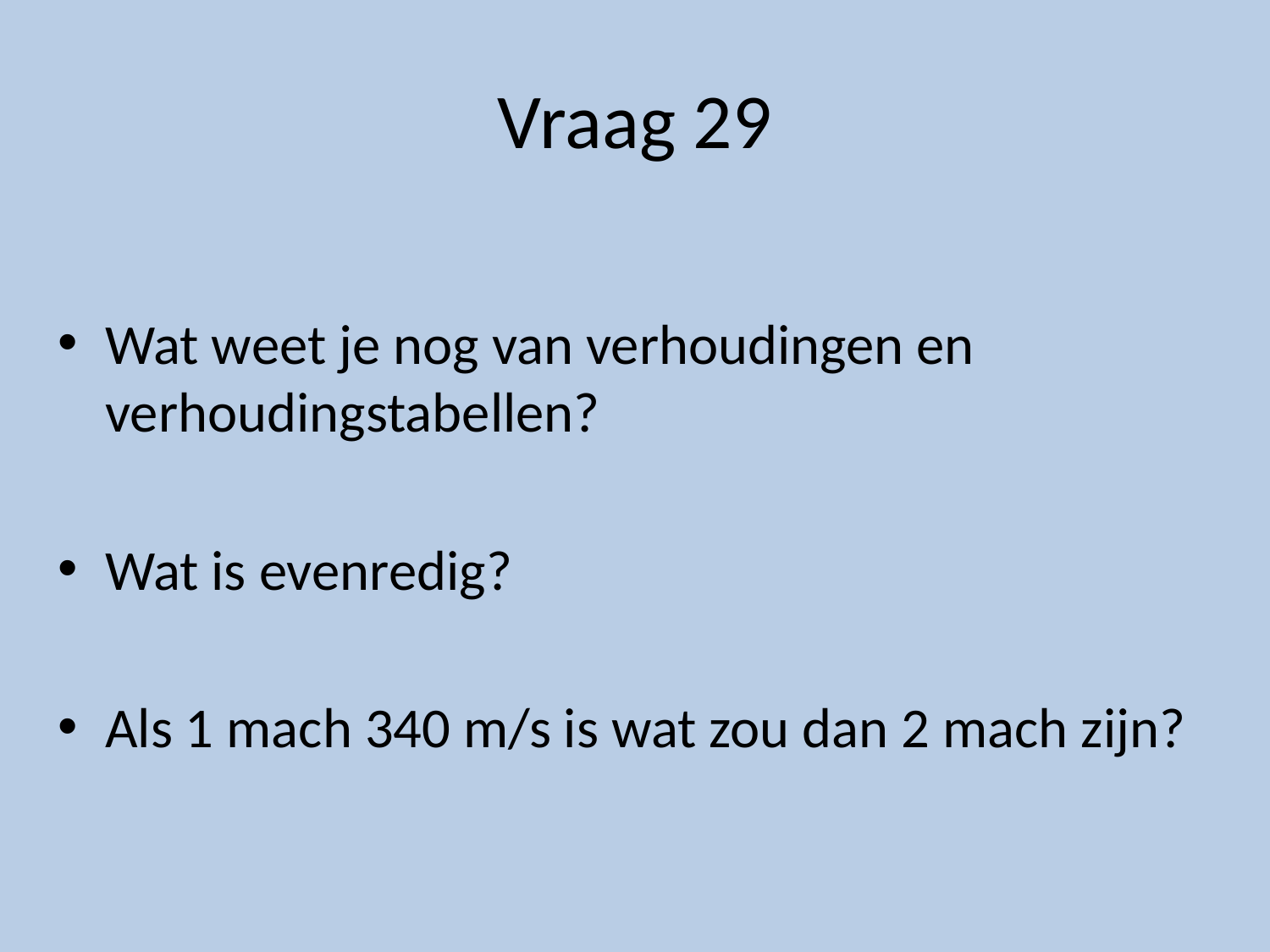

# Vraag 29

Wat weet je nog van verhoudingen en verhoudingstabellen?

Wat is evenredig?

Als 1 mach 340 m/s is wat zou dan 2 mach zijn?